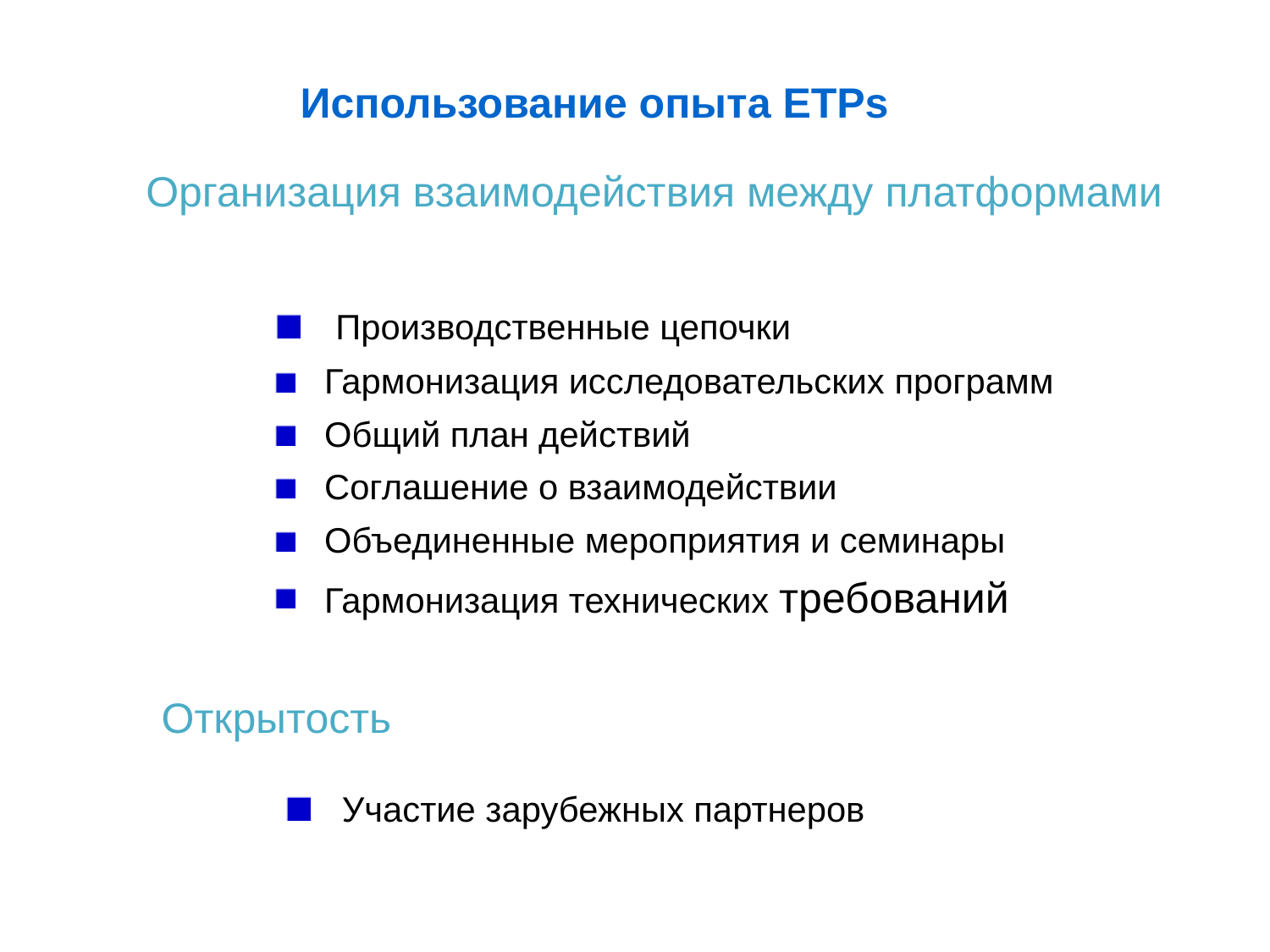

Использование опыта ETPs
Организация взаимодействия между платформами
   Производственные цепочки
   Гармонизация исследовательских программ
   Общий план действий
   Соглашение о взаимодействии
   Объединенные мероприятия и семинары
   Гармонизация технических требований
Открытость
   Участие зарубежных партнеров